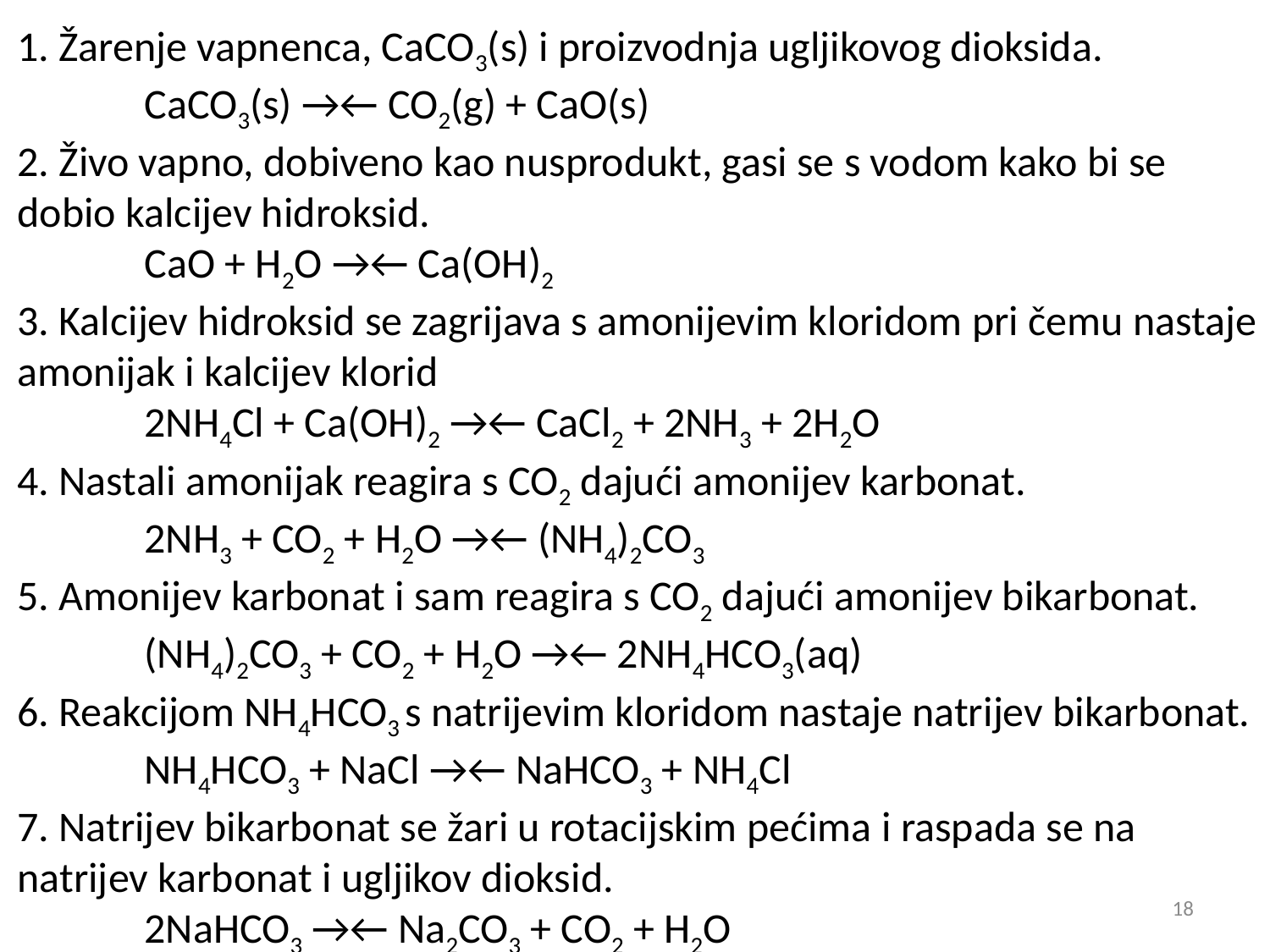

1. Žarenje vapnenca, CaCO3(s) i proizvodnja ugljikovog dioksida.
	CaCO3(s) →← CO2(g) + CaO(s)
2. Živo vapno, dobiveno kao nusprodukt, gasi se s vodom kako bi se dobio kalcijev hidroksid.
	CaO + H2O →← Ca(OH)2
3. Kalcijev hidroksid se zagrijava s amonijevim kloridom pri čemu nastaje amonijak i kalcijev klorid
	2NH4Cl + Ca(OH)2 →← CaCl2 + 2NH3 + 2H2O
4. Nastali amonijak reagira s CO2 dajući amonijev karbonat.
	2NH3 + CO2 + H2O →← (NH4)2CO3
5. Amonijev karbonat i sam reagira s CO2 dajući amonijev bikarbonat.
	(NH4)2CO3 + CO2 + H2O →← 2NH4HCO3(aq)
6. Reakcijom NH4HCO3 s natrijevim kloridom nastaje natrijev bikarbonat.
	NH4HCO3 + NaCl →← NaHCO3 + NH4Cl
7. Natrijev bikarbonat se žari u rotacijskim pećima i raspada se na natrijev karbonat i ugljikov dioksid.
	2NaHCO3 →← Na2CO3 + CO2 + H2O
8.Ovaj ugljikov dioksid vraća se nazad u proces.

18